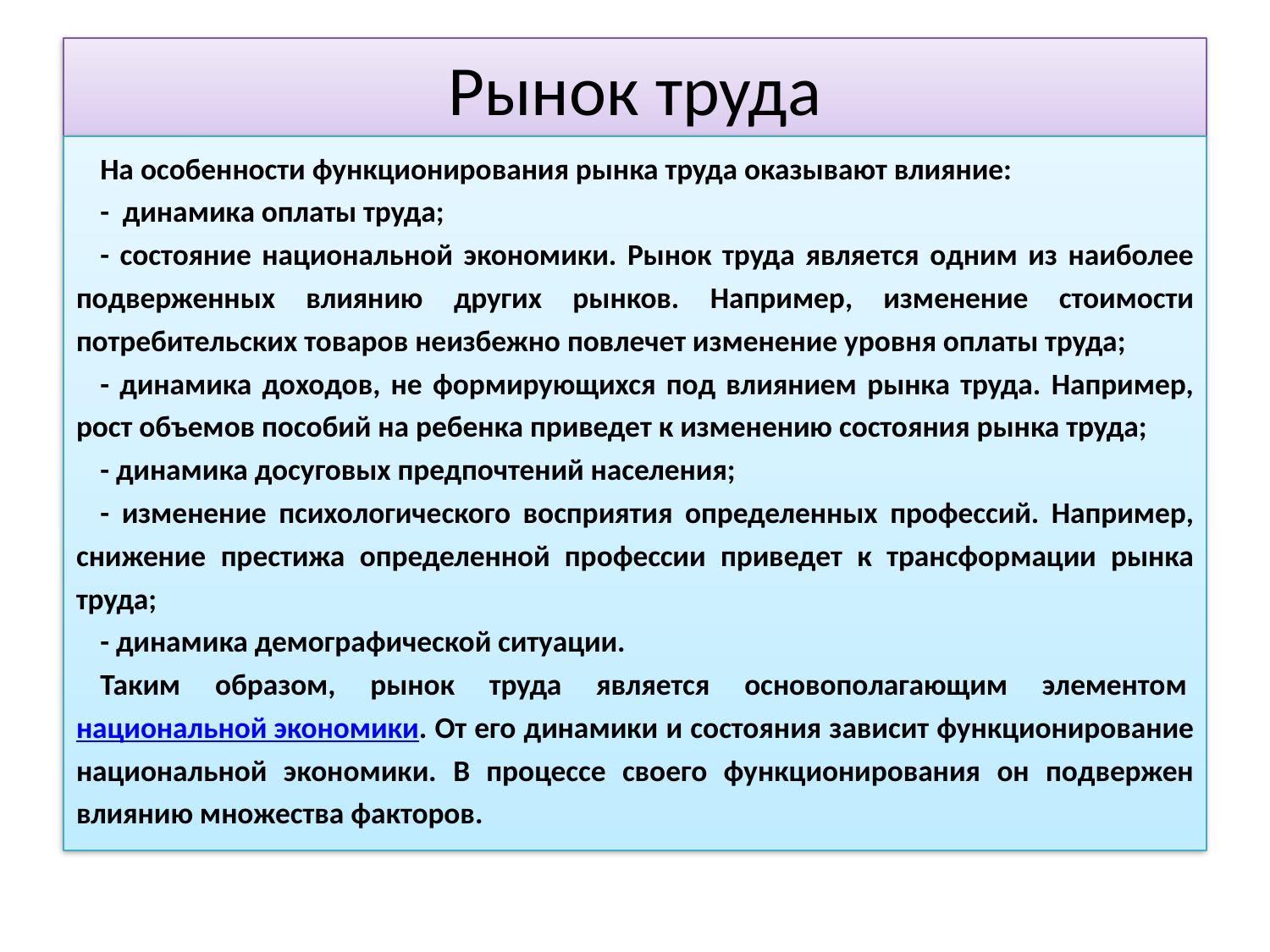

# Рынок труда
На особенности функционирования рынка труда оказывают влияние:
-  динамика оплаты труда;
- состояние национальной экономики. Рынок труда является одним из наиболее подверженных влиянию других рынков. Например, изменение стоимости потребительских товаров неизбежно повлечет изменение уровня оплаты труда;
- динамика доходов, не формирующихся под влиянием рынка труда. Например, рост объемов пособий на ребенка приведет к изменению состояния рынка труда;
- динамика досуговых предпочтений населения;
- изменение психологического восприятия определенных профессий. Например, снижение престижа определенной профессии приведет к трансформации рынка труда;
- динамика демографической ситуации.
Таким образом, рынок труда является основополагающим элементом национальной экономики. От его динамики и состояния зависит функционирование национальной экономики. В процессе своего функционирования он подвержен влиянию множества факторов.